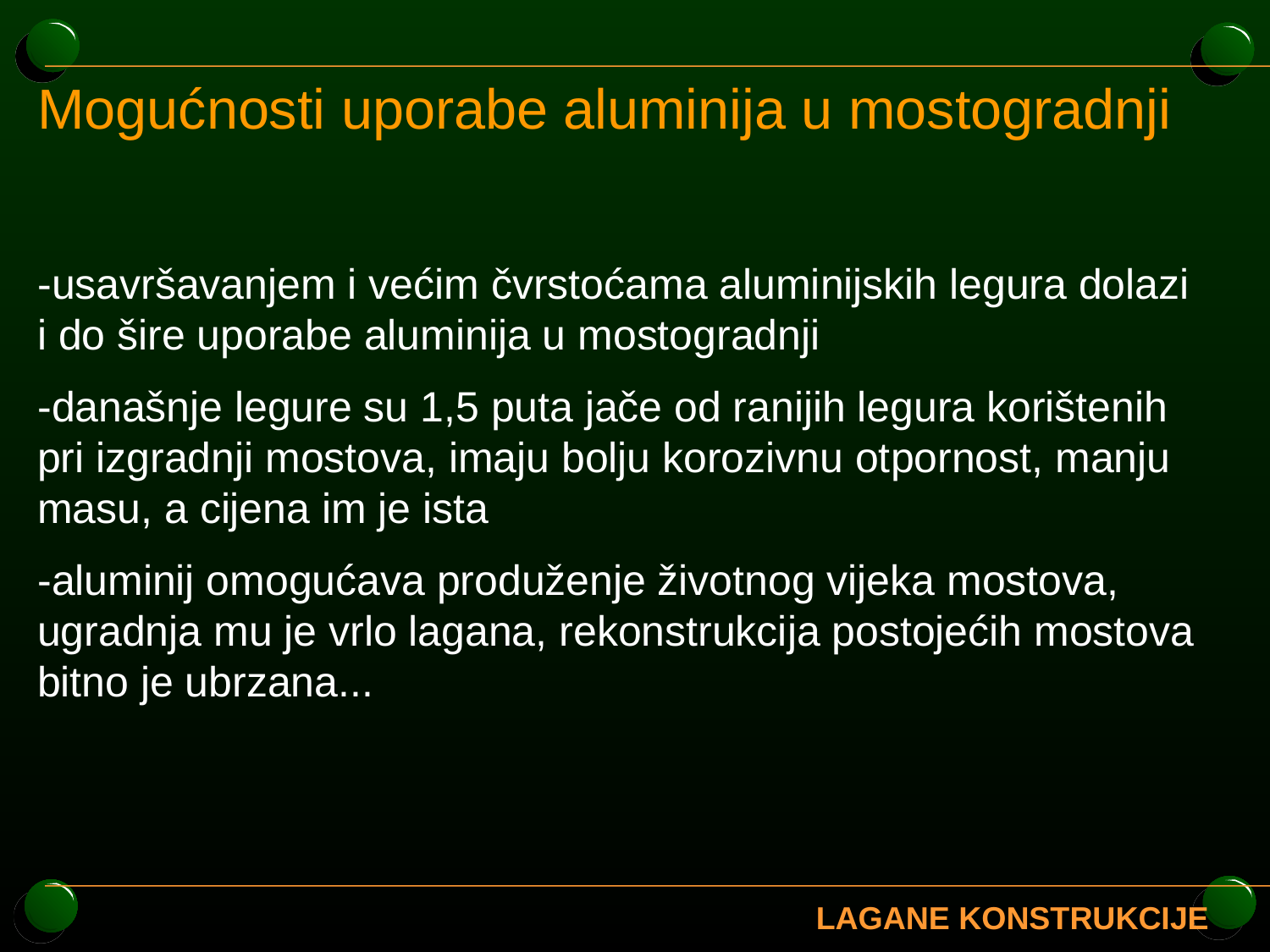

Mogućnosti uporabe aluminija u mostogradnji

-usavršavanjem i većim čvrstoćama aluminijskih legura dolazi i do šire uporabe aluminija u mostogradnji
-današnje legure su 1,5 puta jače od ranijih legura korištenih pri izgradnji mostova, imaju bolju korozivnu otpornost, manju masu, a cijena im je ista
-aluminij omogućava produženje životnog vijeka mostova, ugradnja mu je vrlo lagana, rekonstrukcija postojećih mostova bitno je ubrzana...